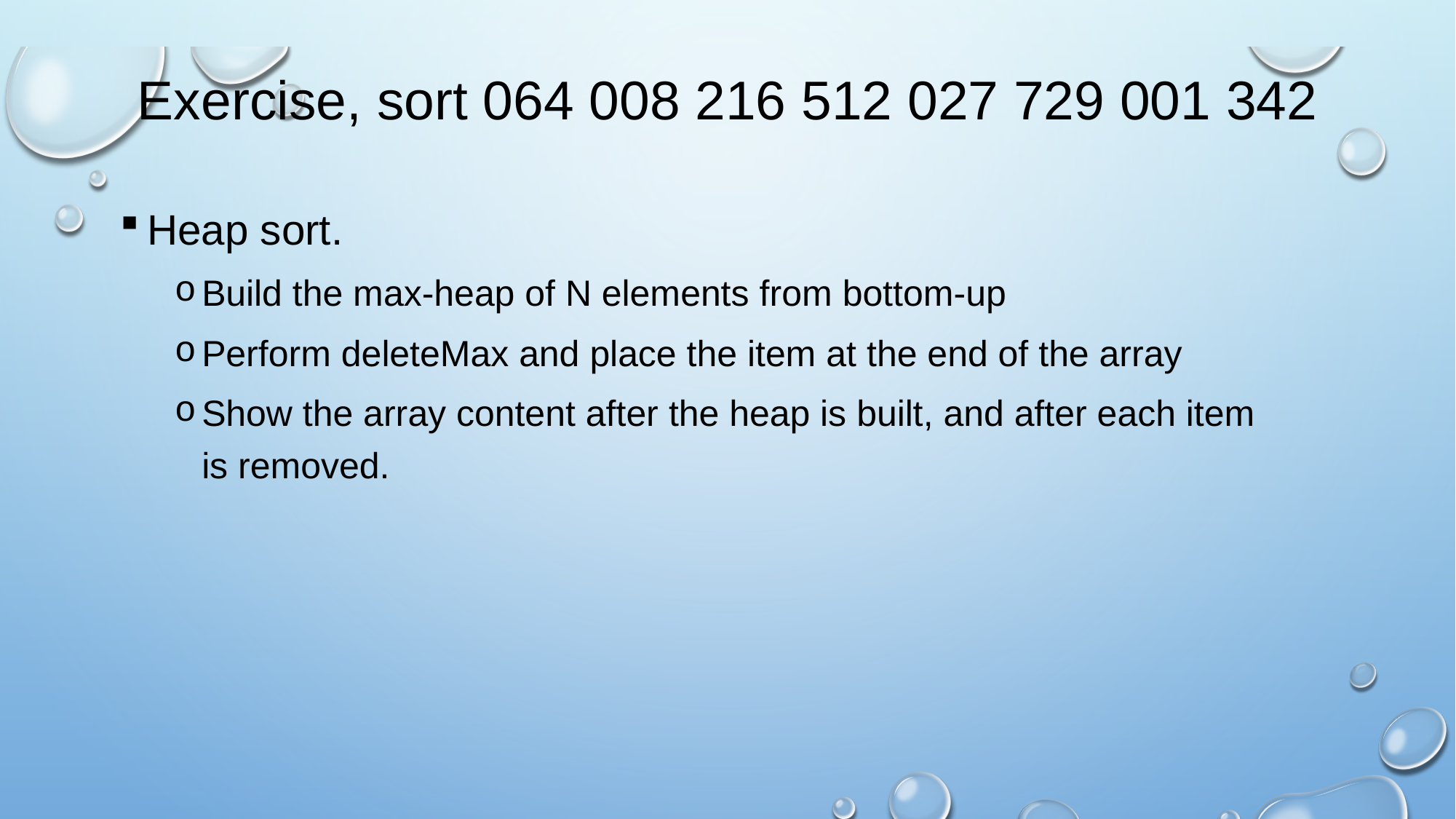

# Exercise, sort 064 008 216 512 027 729 001 342
Heap sort.
Build the max-heap of N elements from bottom-up
Perform deleteMax and place the item at the end of the array
Show the array content after the heap is built, and after each item is removed.